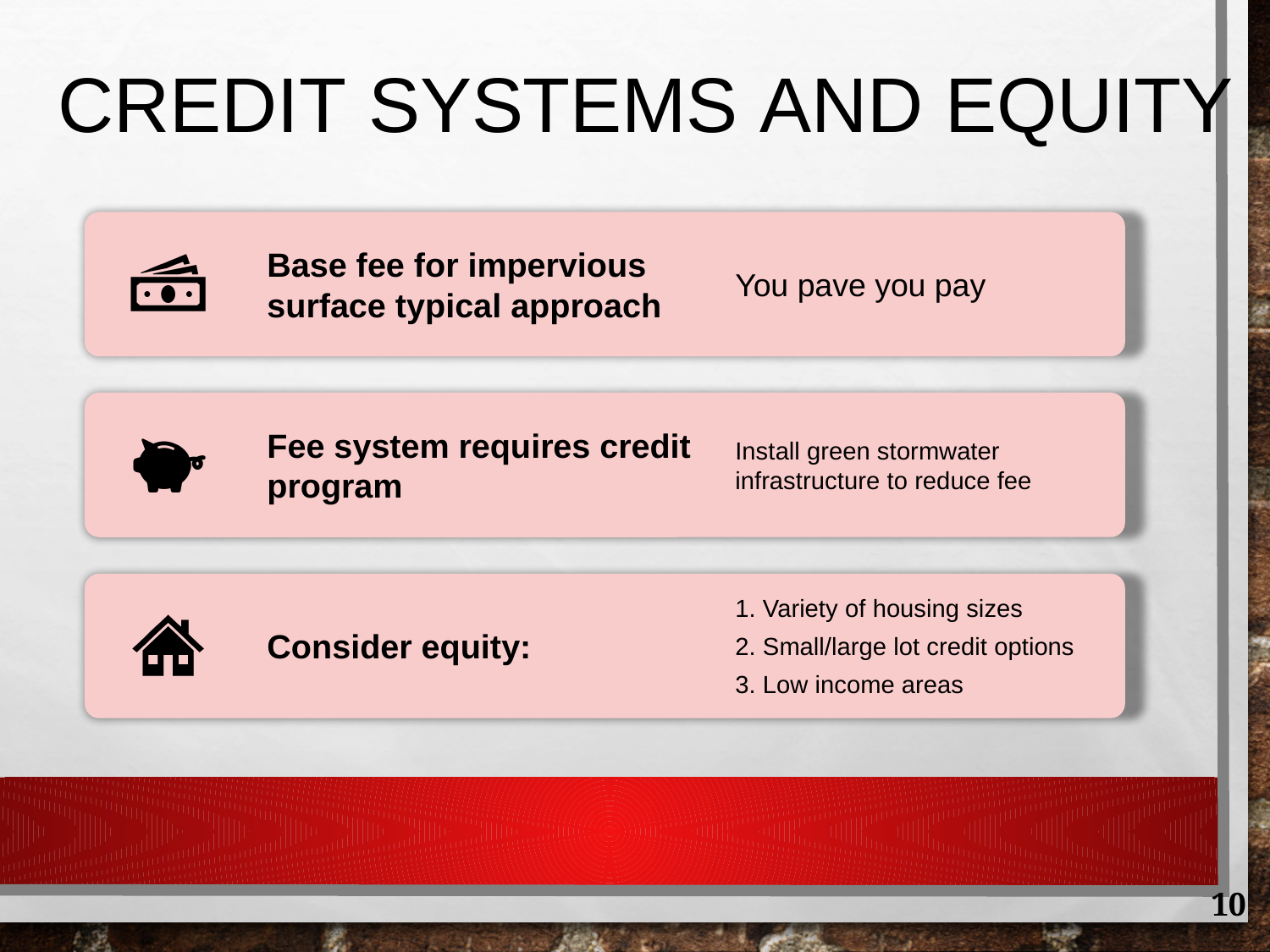

# Credit Systems and Equity
Base fee for impervious surface typical approach
You pave you pay
Fee system requires credit program
Install green stormwater infrastructure to reduce fee
Consider equity:
1. Variety of housing sizes
2. Small/large lot credit options
3. Low income areas
10